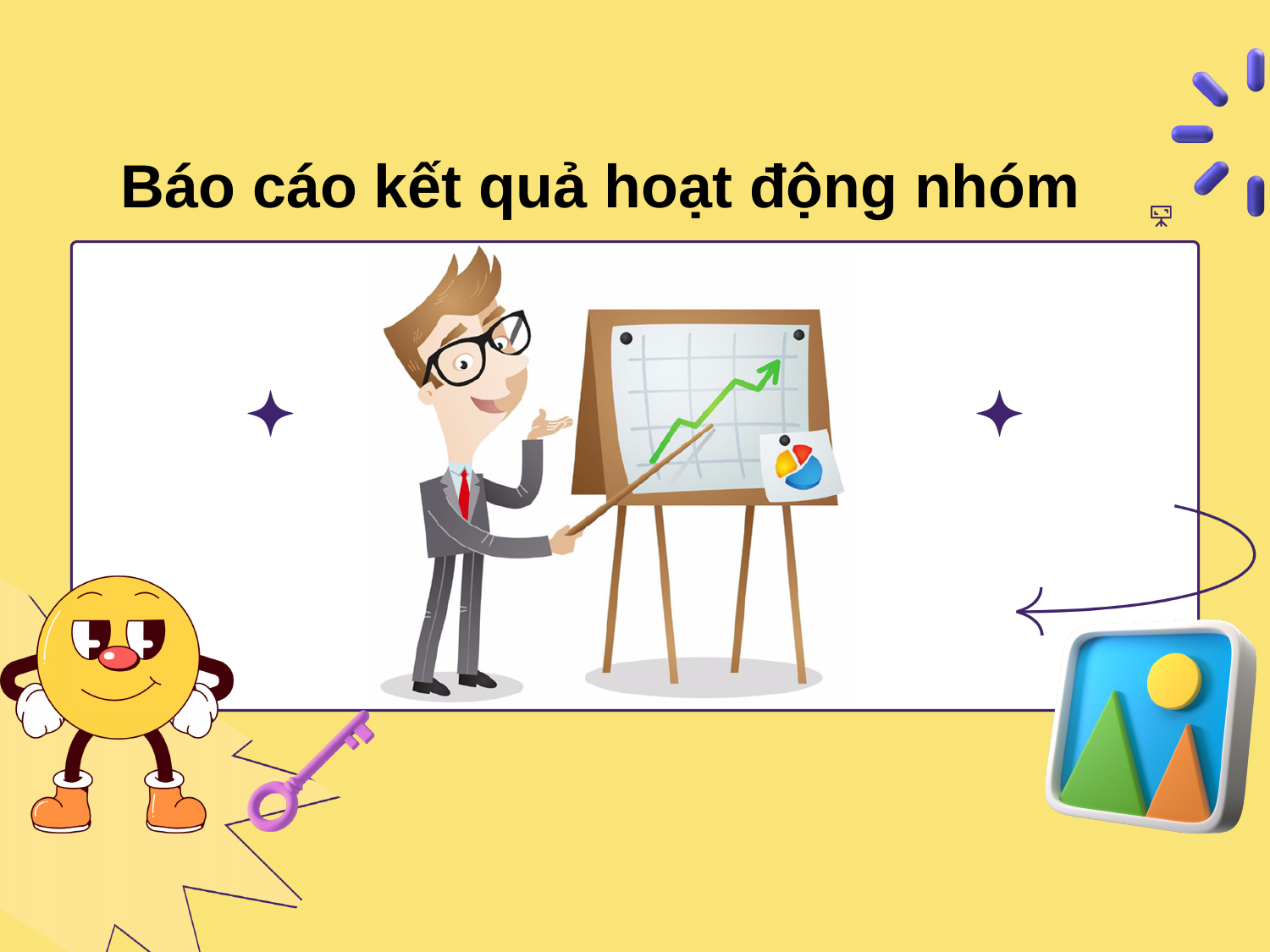

Báo cáo kết quả hoạt động nhóm